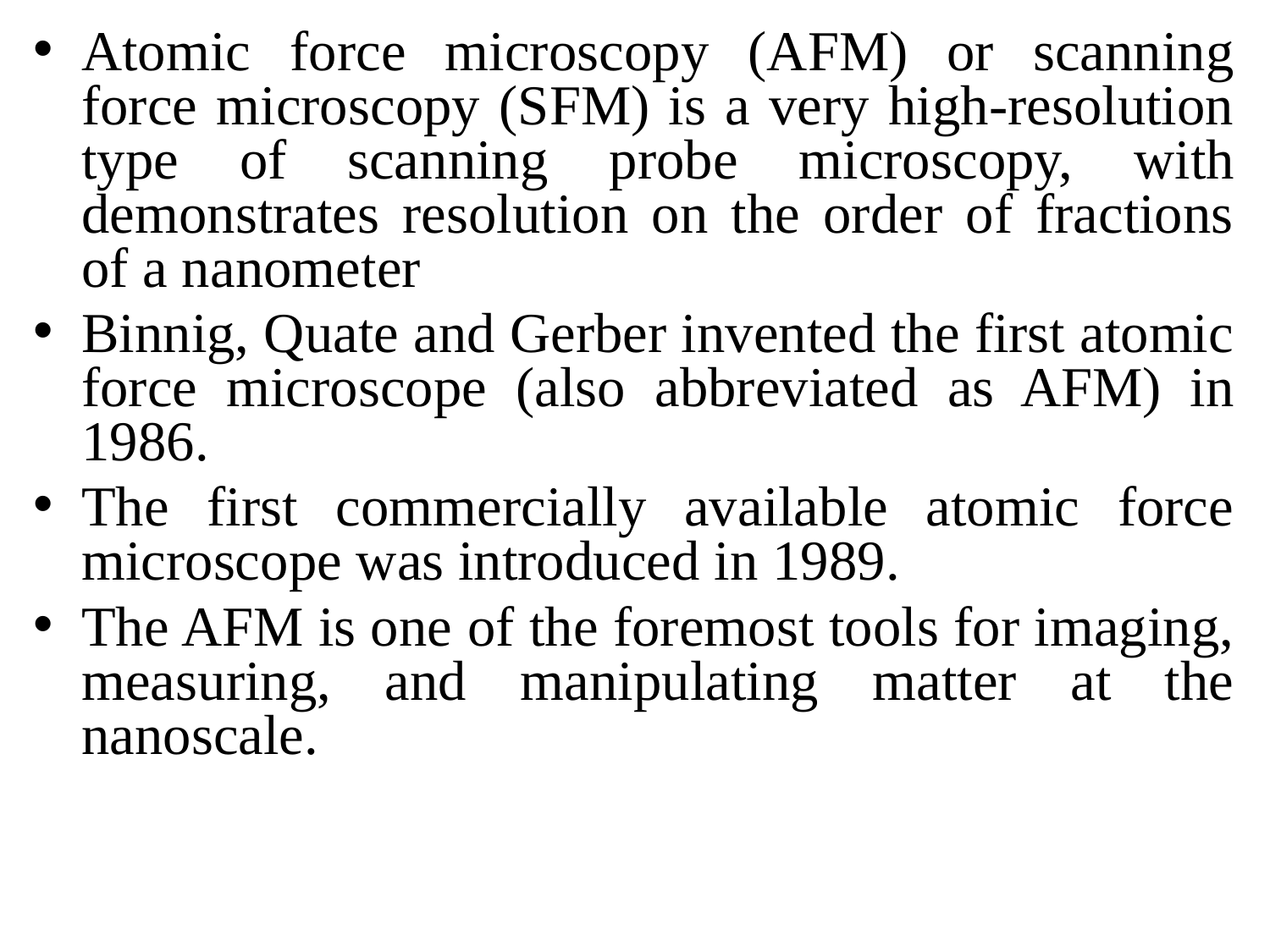

Atomic force microscopy (AFM) or scanning force microscopy (SFM) is a very high-resolution type of scanning probe microscopy, with demonstrates resolution on the order of fractions of a nanometer
Binnig, Quate and Gerber invented the first atomic force microscope (also abbreviated as AFM) in 1986.
The first commercially available atomic force microscope was introduced in 1989.
The AFM is one of the foremost tools for imaging, measuring, and manipulating matter at the nanoscale.